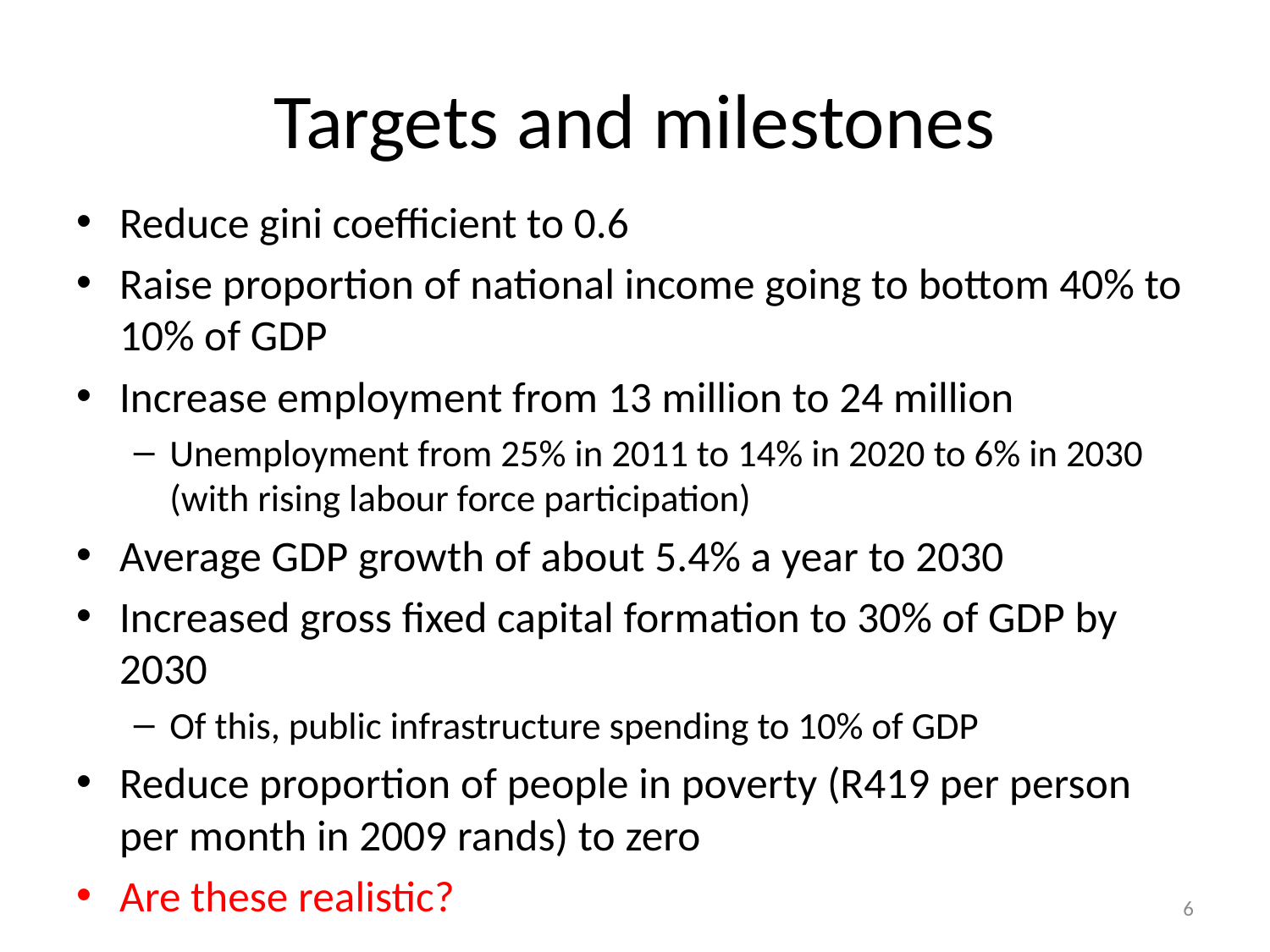

# Targets and milestones
Reduce gini coefficient to 0.6
Raise proportion of national income going to bottom 40% to 10% of GDP
Increase employment from 13 million to 24 million
Unemployment from 25% in 2011 to 14% in 2020 to 6% in 2030 (with rising labour force participation)
Average GDP growth of about 5.4% a year to 2030
Increased gross fixed capital formation to 30% of GDP by 2030
Of this, public infrastructure spending to 10% of GDP
Reduce proportion of people in poverty (R419 per person per month in 2009 rands) to zero
Are these realistic?
6